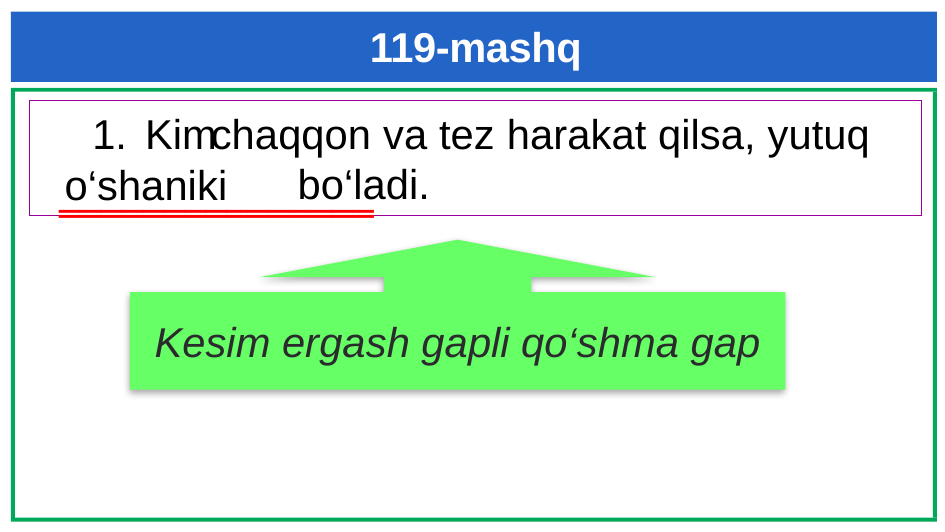

# 119-mashq
Kim
    1.       chaqqon va tez harakat qilsa, yutuq     	         bo‘ladi.
o‘shaniki
‗‗‗‗‗‗‗‗‗‗‗‗‗‗‗
Kesim ergash gapli qo‘shma gap